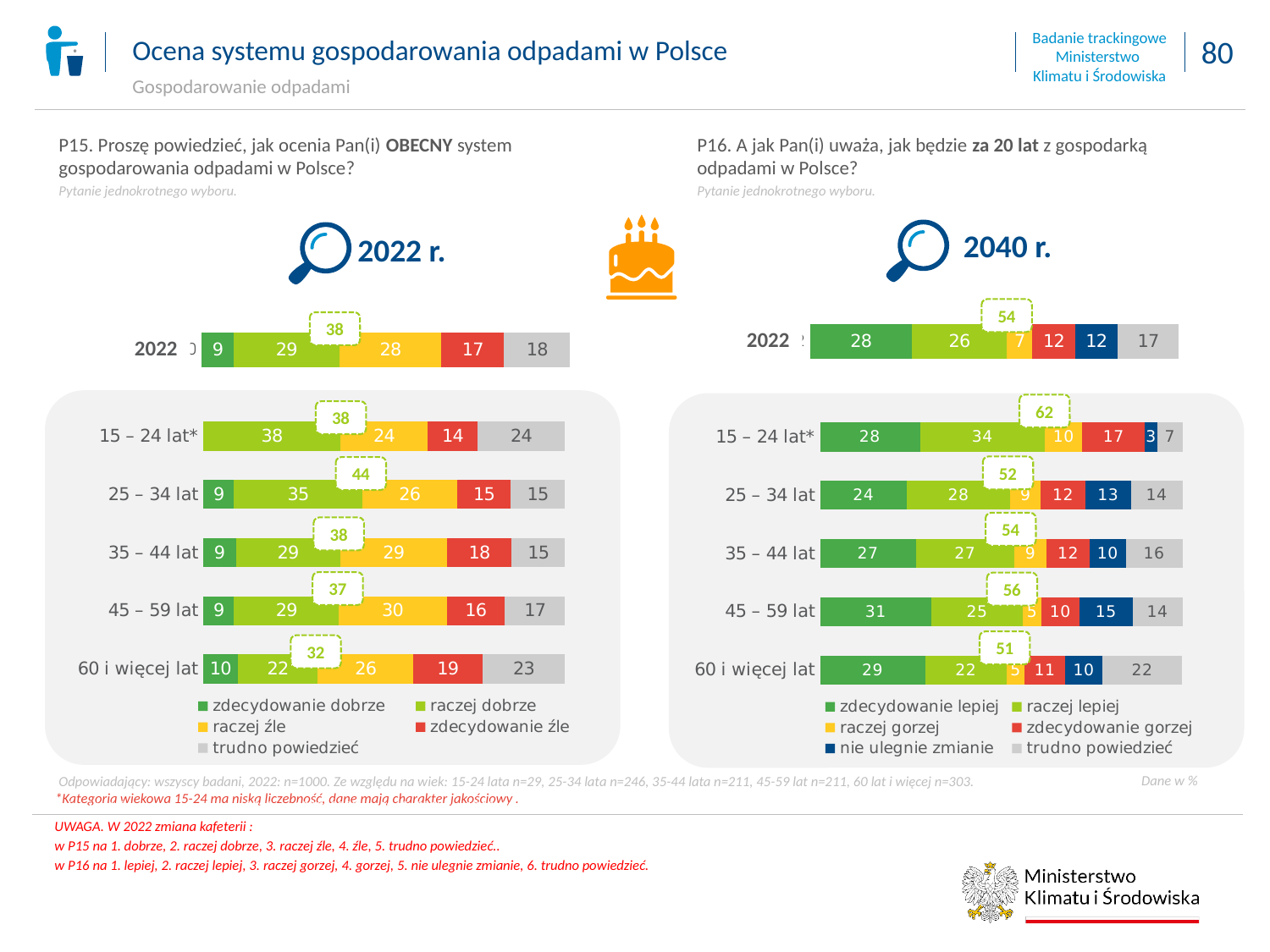

Ocena systemu gospodarowania odpadami w Polsce
Gospodarowanie odpadami
P15. Proszę powiedzieć, jak ocenia Pan(i) OBECNY system gospodarowania odpadami w Polsce?
Pytanie jednokrotnego wyboru.
P16. A jak Pan(i) uważa, jak będzie za 20 lat z gospodarką odpadami w Polsce?
Pytanie jednokrotnego wyboru.

2040 r.

2022 r.

### Chart

| Category | zdecydowanie dobrze | raczej dobrze | raczej źle | zdecydowanie źle | Nie ulegnie zmianie | Trudno powiedzieć |
|---|---|---|---|---|---|---|
| 2022 | 27.6 | 25.8 | 6.9 | 11.6 | 11.5 | 16.6 |

### Chart

| Category | zdecydowanie dobrze | raczej dobrze | raczej źle | zdecydowanie źle | trudno powiedzieć |
|---|---|---|---|---|---|
| 2020 | 8.7 | 28.7 | 27.7 | 17.0 | 17.9 |
54
38

### Chart

| Category | zdecydowanie dobrze | raczej dobrze | raczej źle |  zdecydowanie źle | trudno powiedzieć |
|---|---|---|---|---|---|
| 15 – 24 lat* | 0.0 | 37.93103448275862 | 24.137931034482758 | 13.793103448275861 | 24.137931034482758 |
| 25 – 34 lat | 8.536585365853659 | 35.36585365853659 | 26.422764227642276 | 14.634146341463413 | 15.040650406504067 |
| 35 – 44 lat | 9.004739336492891 | 28.90995260663507 | 29.383886255924168 | 18.009478672985782 | 14.691943127962084 |
| 45 – 59 lat | 8.530805687203792 | 28.90995260663507 | 29.85781990521327 | 16.113744075829384 | 16.587677725118482 |
| 60 i więcej lat | 9.570957095709572 | 22.112211221122113 | 26.4026402640264 | 19.141914191419144 | 22.772277227722775 |

### Chart

| Category | zdecydowanie lepiej | raczej lepiej | raczej gorzej | zdecydowanie gorzej | nie ulegnie zmianie | trudno powiedzieć |
|---|---|---|---|---|---|---|
| 15 – 24 lat* | 27.586206896551722 | 34.48275862068966 | 10.344827586206897 | 17.24137931034483 | 3.4482758620689653 | 6.896551724137931 |
| 25 – 34 lat | 23.983739837398375 | 28.455284552845526 | 8.536585365853659 | 12.195121951219512 | 12.601626016260163 | 14.227642276422763 |
| 35 – 44 lat | 26.540284360189574 | 27.014218009478675 | 9.004739336492891 | 11.848341232227488 | 9.95260663507109 | 15.639810426540285 |
| 45 – 59 lat | 30.80568720379147 | 25.118483412322274 | 5.213270142180095 | 10.42654028436019 | 14.691943127962084 | 13.744075829383887 |
| 60 i więcej lat | 29.042904290429046 | 22.442244224422442 | 4.9504950495049505 | 11.221122112211221 | 10.231023102310232 | 22.112211221122113 |
2022
2022

62
38
52
44
54
38
37
56
51
32

### Chart

| Category | zdecydowanie dobrze | raczej dobrze | raczej źle | zdecydowanie źle | trudno powiedzieć |
|---|---|---|---|---|---|
| 2018 | None | None | None | None | None |
| 2014 | None | None | None | None | None |
| 2013 | None | None | None | None | None |
| 2012 | None | None | None | None | None |
| 2011 | None | None | None | None | None |

### Chart

| Category | zdecydowanie lepiej | raczej lepiej | raczej gorzej | zdecydowanie gorzej | nie ulegnie zmianie | trudno powiedzieć |
|---|---|---|---|---|---|---|
| 2018 | None | None | None | None | None | None |
| 2014 | None | None | None | None | None | None |
| 2013 | None | None | None | None | None | None |
| 2012 | None | None | None | None | None | None |
| 2011 | None | None | None | None | None | None |
Odpowiadający: wszyscy badani, 2022: n=1000. Ze względu na wiek: 15-24 lata n=29, 25-34 lata n=246, 35-44 lata n=211, 45-59 lat n=211, 60 lat i więcej n=303.
Dane w %
*Kategoria wiekowa 15-24 ma niską liczebność, dane mają charakter jakościowy .
Odpowiadający: wszyscy badani, 2022: n=1000, 2020: n=1015, 2018: n=1010, 2014: n=1000, 2013: n=1000, 2012: n=1000, 2011: n=1004
UWAGA. W 2022 zmiana kafeterii :
w P15 na 1. dobrze, 2. raczej dobrze, 3. raczej źle, 4. źle, 5. trudno powiedzieć..
w P16 na 1. lepiej, 2. raczej lepiej, 3. raczej gorzej, 4. gorzej, 5. nie ulegnie zmianie, 6. trudno powiedzieć.